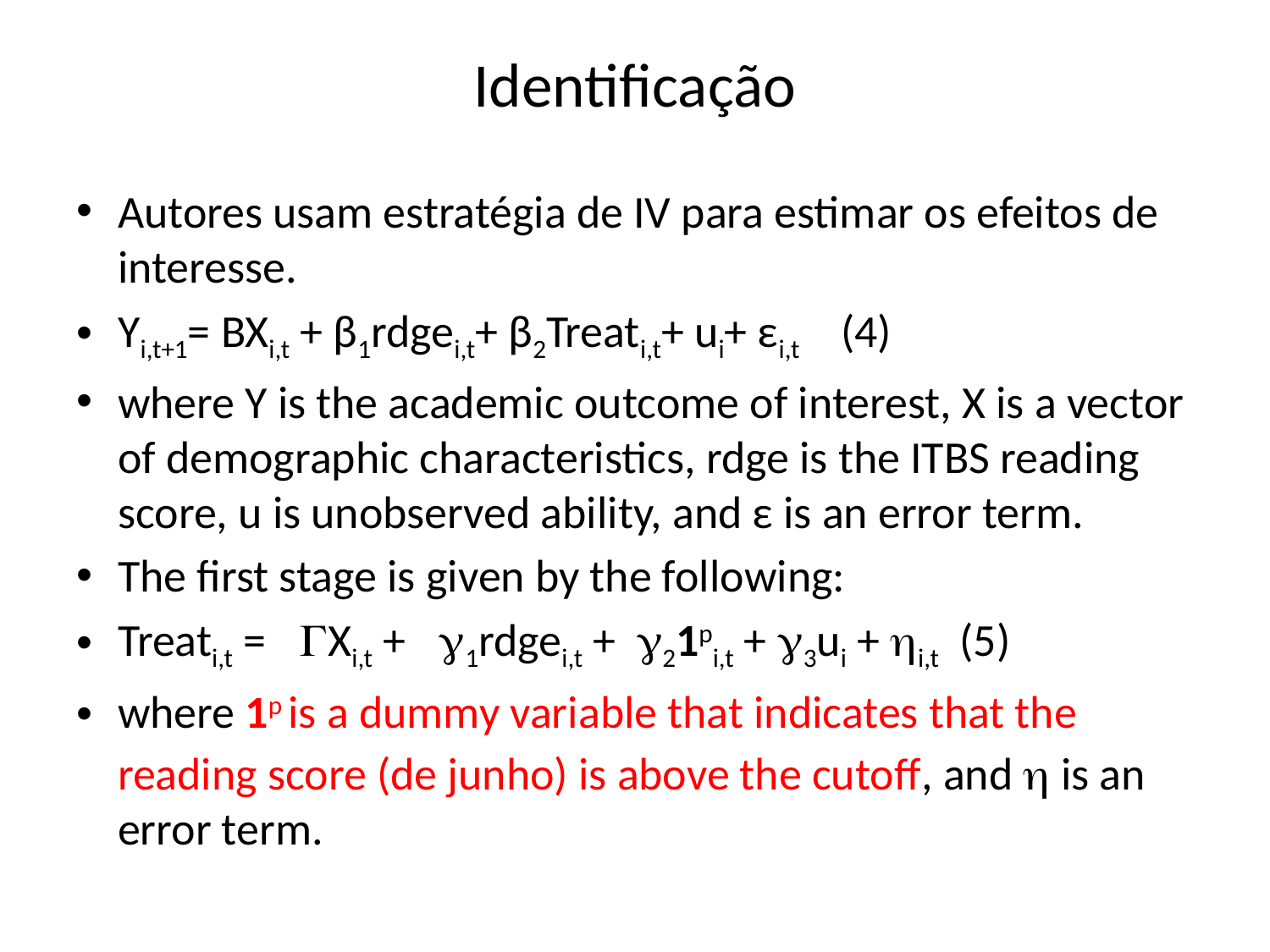

# Identificação
Autores usam estratégia de IV para estimar os efeitos de interesse.
Yi,t+1= BXi,t + β1rdgei,t+ β2Treati,t+ ui+ εi,t    (4)
where Y is the academic outcome of interest, X is a vector of demographic characteristics, rdge is the ITBS reading score, u is unobserved ability, and ε is an error term.
The first stage is given by the following:
Treati,t =  ΓXi,t +  γ1rdgei,t +  γ21pi,t + γ3ui + ηi,t  (5)
where 1p is a dummy variable that indicates that the reading score (de junho) is above the cutoff, and η is an error term.